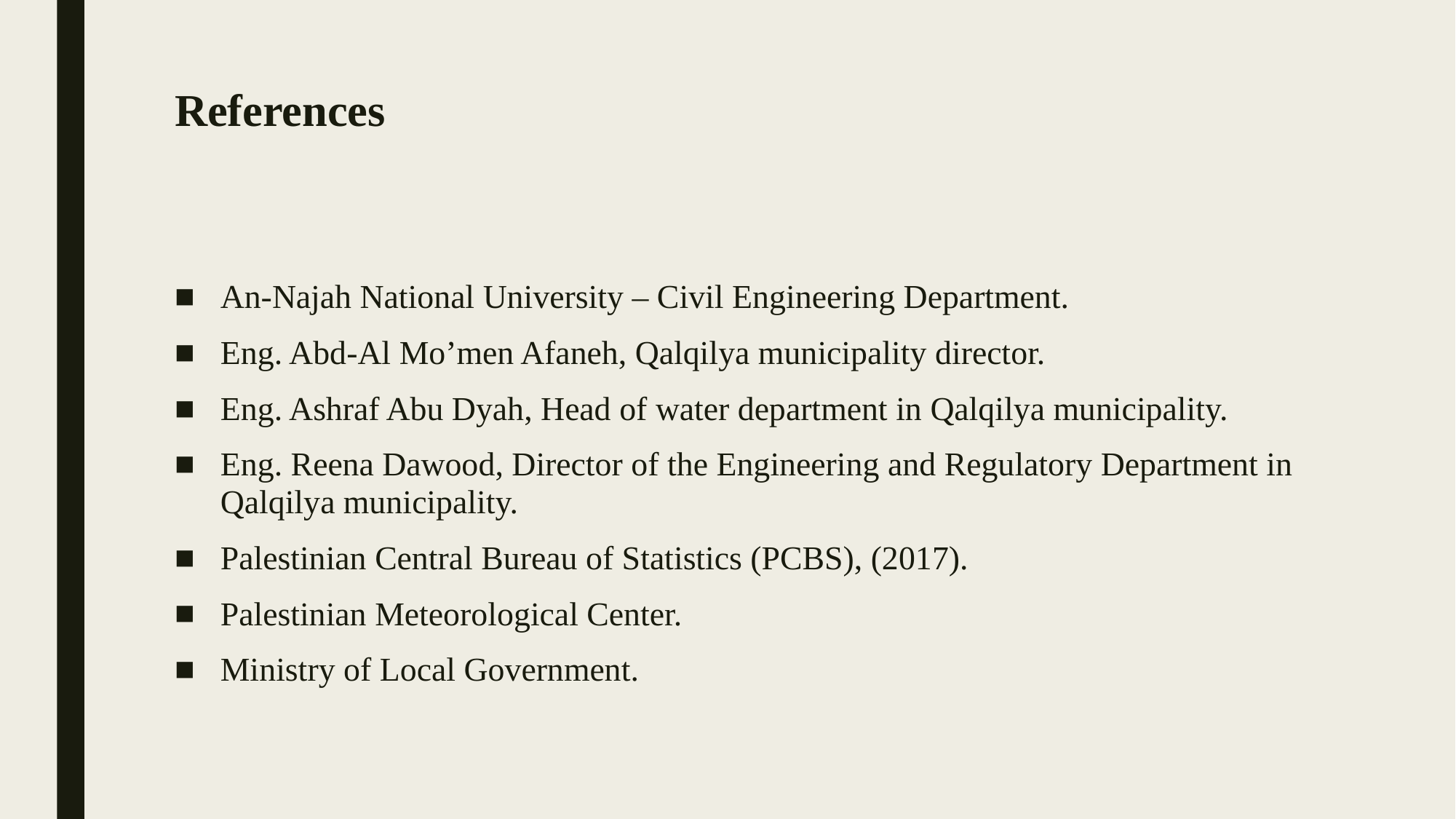

# References
An-Najah National University – Civil Engineering Department.
Eng. Abd-Al Mo’men Afaneh, Qalqilya municipality director.
Eng. Ashraf Abu Dyah, Head of water department in Qalqilya municipality.
Eng. Reena Dawood, Director of the Engineering and Regulatory Department in Qalqilya municipality.
Palestinian Central Bureau of Statistics (PCBS), (2017).
Palestinian Meteorological Center.
Ministry of Local Government.